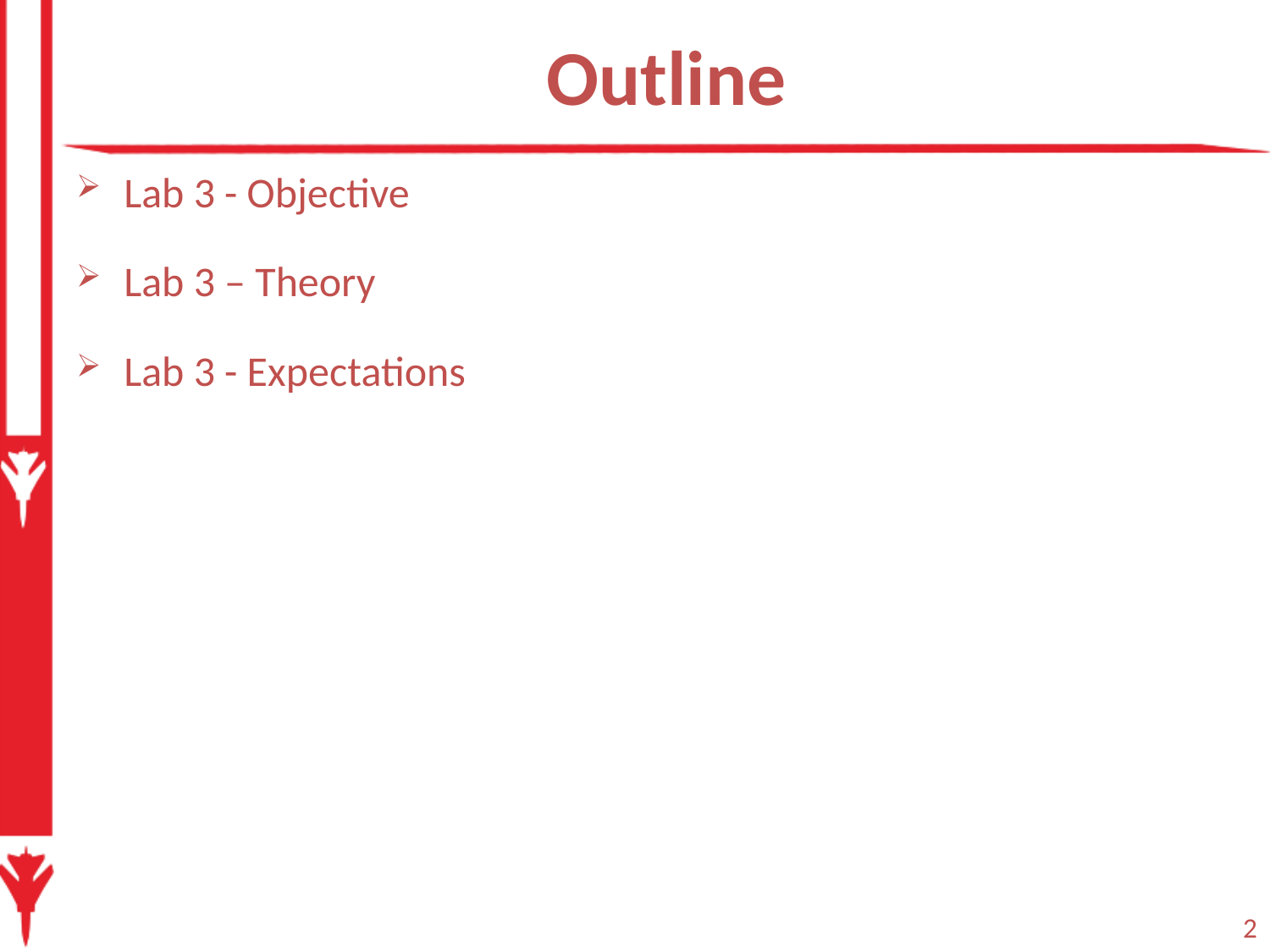

# Outline
Lab 3 - Objective
Lab 3 – Theory
Lab 3 - Expectations
2